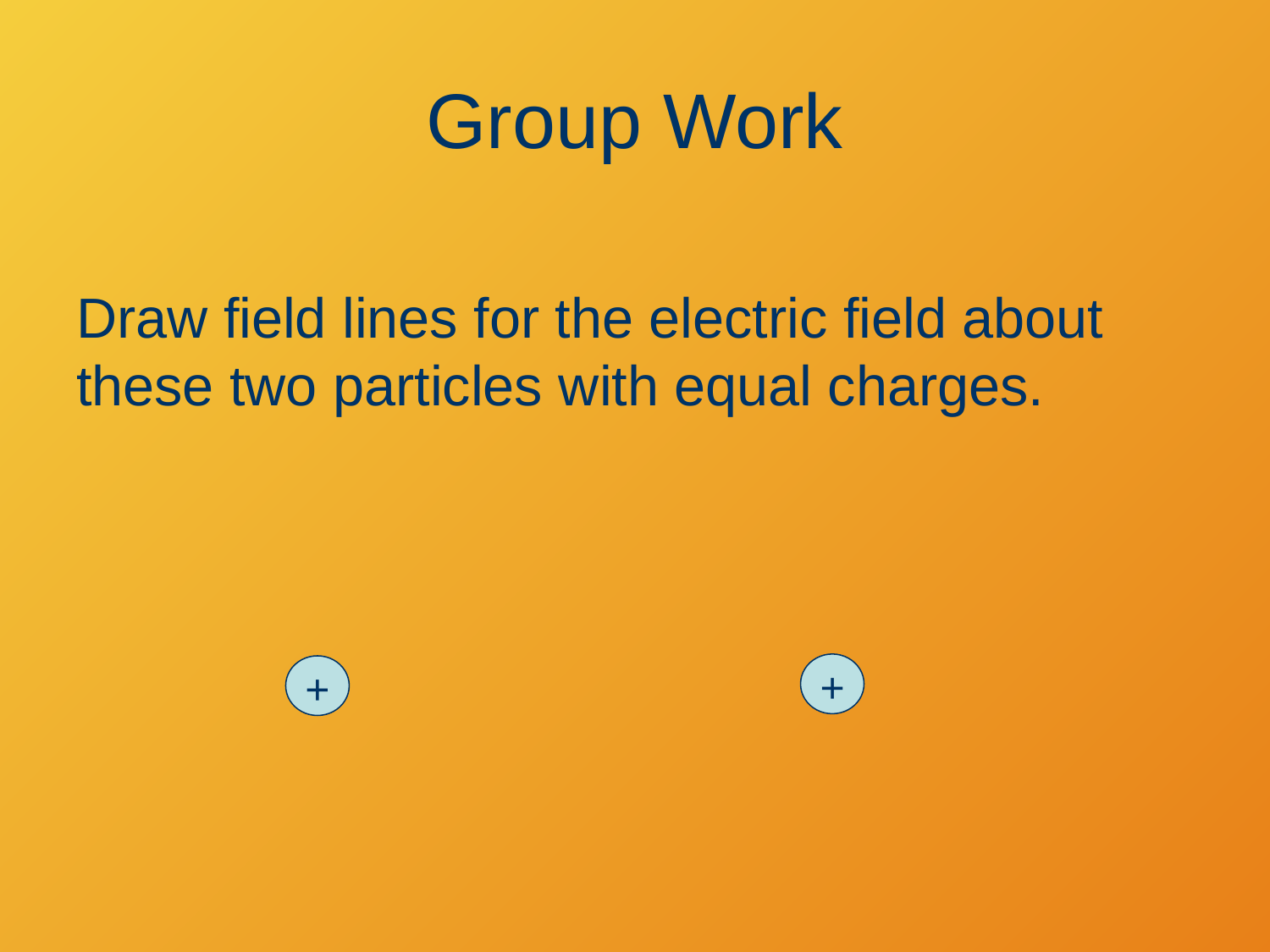

# Group Work
Draw field lines for the electric field about these two particles with equal charges.

+

+